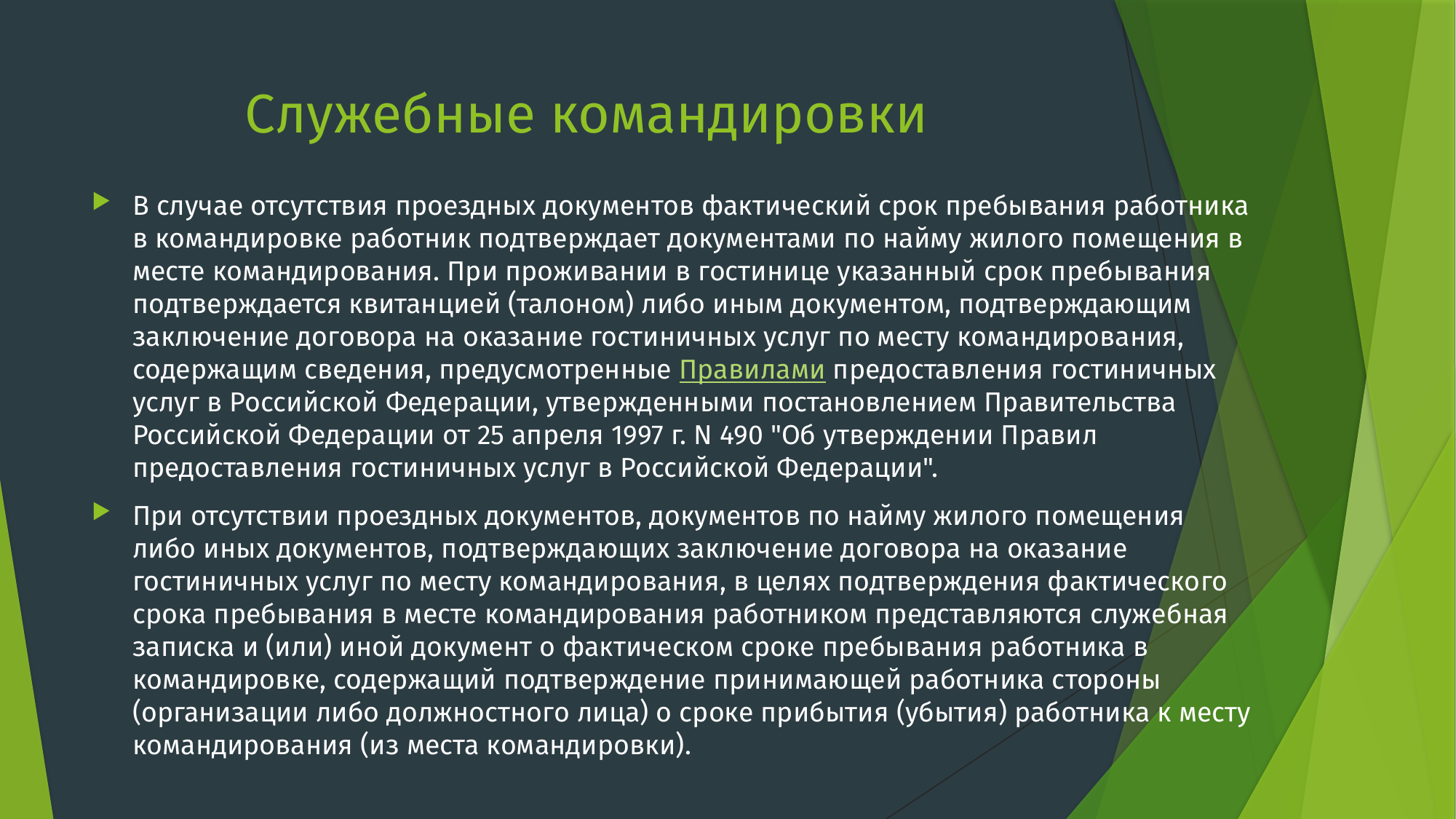

# Служебные командировки
В случае отсутствия проездных документов фактический срок пребывания работника в командировке работник подтверждает документами по найму жилого помещения в месте командирования. При проживании в гостинице указанный срок пребывания подтверждается квитанцией (талоном) либо иным документом, подтверждающим заключение договора на оказание гостиничных услуг по месту командирования, содержащим сведения, предусмотренные Правилами предоставления гостиничных услуг в Российской Федерации, утвержденными постановлением Правительства Российской Федерации от 25 апреля 1997 г. N 490 "Об утверждении Правил предоставления гостиничных услуг в Российской Федерации".
При отсутствии проездных документов, документов по найму жилого помещения либо иных документов, подтверждающих заключение договора на оказание гостиничных услуг по месту командирования, в целях подтверждения фактического срока пребывания в месте командирования работником представляются служебная записка и (или) иной документ о фактическом сроке пребывания работника в командировке, содержащий подтверждение принимающей работника стороны (организации либо должностного лица) о сроке прибытия (убытия) работника к месту командирования (из места командировки).